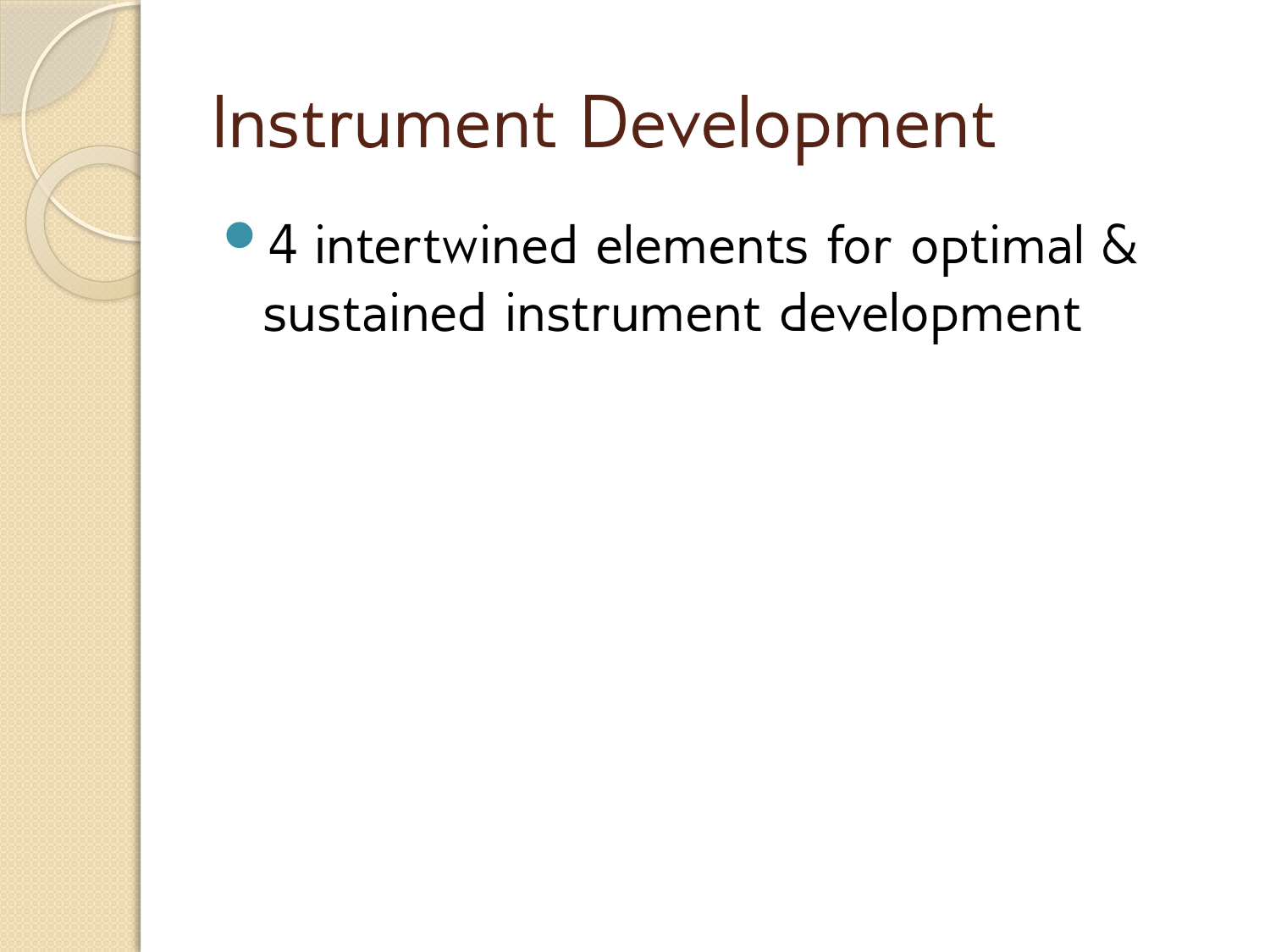

# Instrument Development
4 intertwined elements for optimal & sustained instrument development